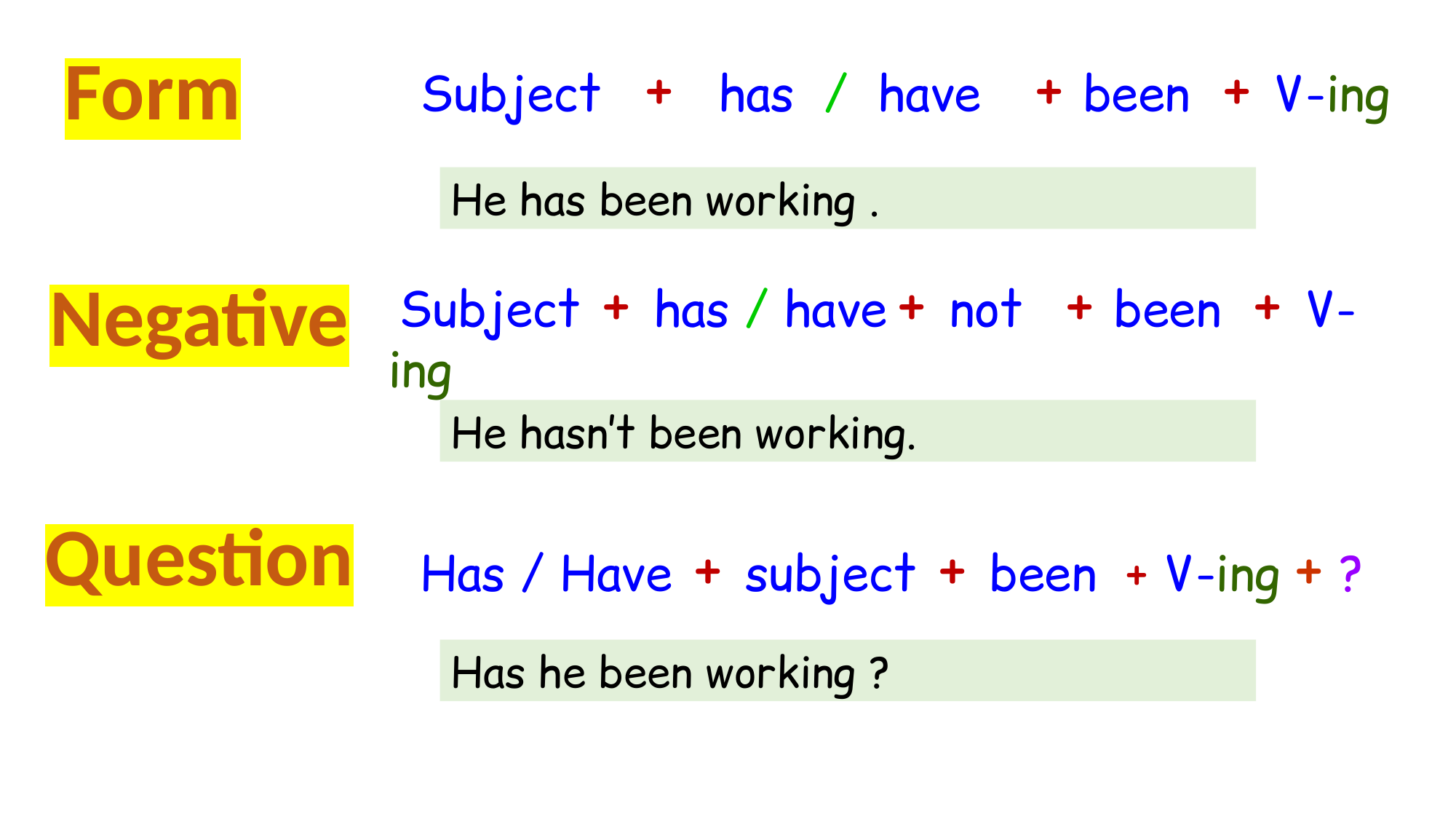

Form
 Subject    +    has  /  have     + been   +  V-ing
He has been working .
Negative
 Subject  +  has / have +  not    + been   +  V-ing
He hasn’t been working.
Question
 Has / Have  +  subject  +  been  + V-ing + ?
Has he been working ?